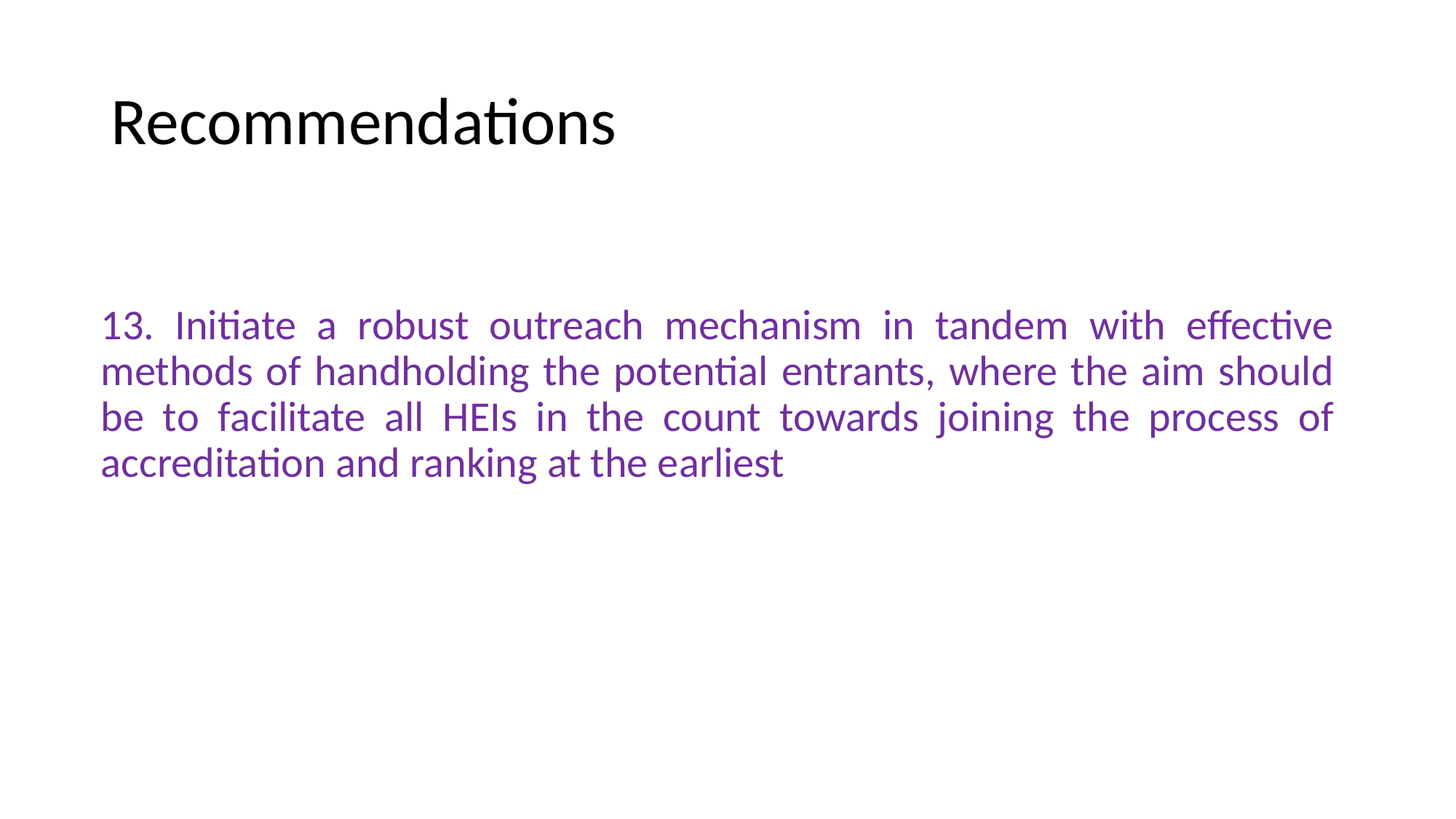

# Recommendations
13. Initiate a robust outreach mechanism in tandem with effective methods of handholding the potential entrants, where the aim should be to facilitate all HEIs in the count towards joining the process of accreditation and ranking at the earliest